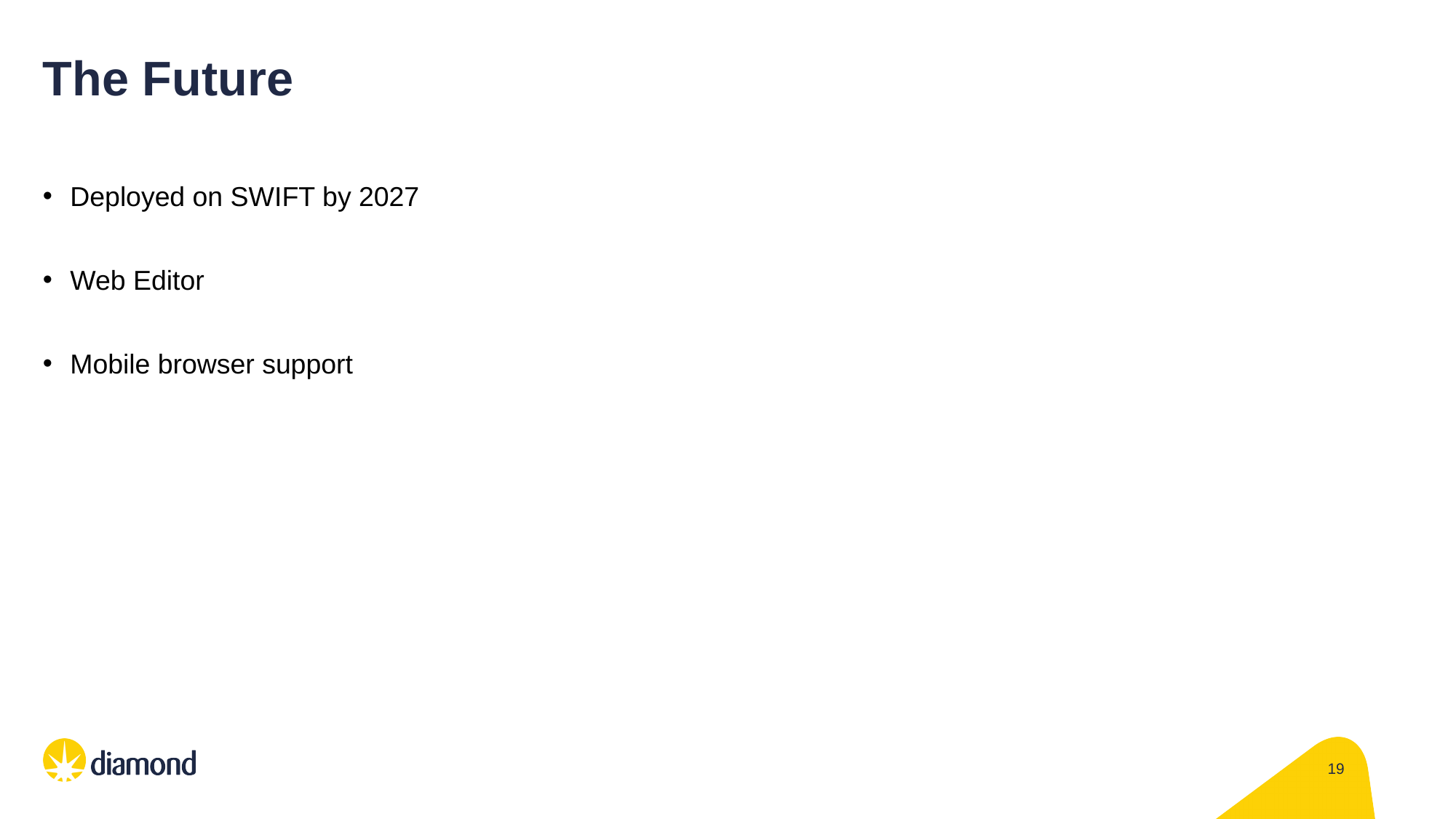

# The Future
Deployed on SWIFT by 2027

Web Editor

Mobile browser support
19